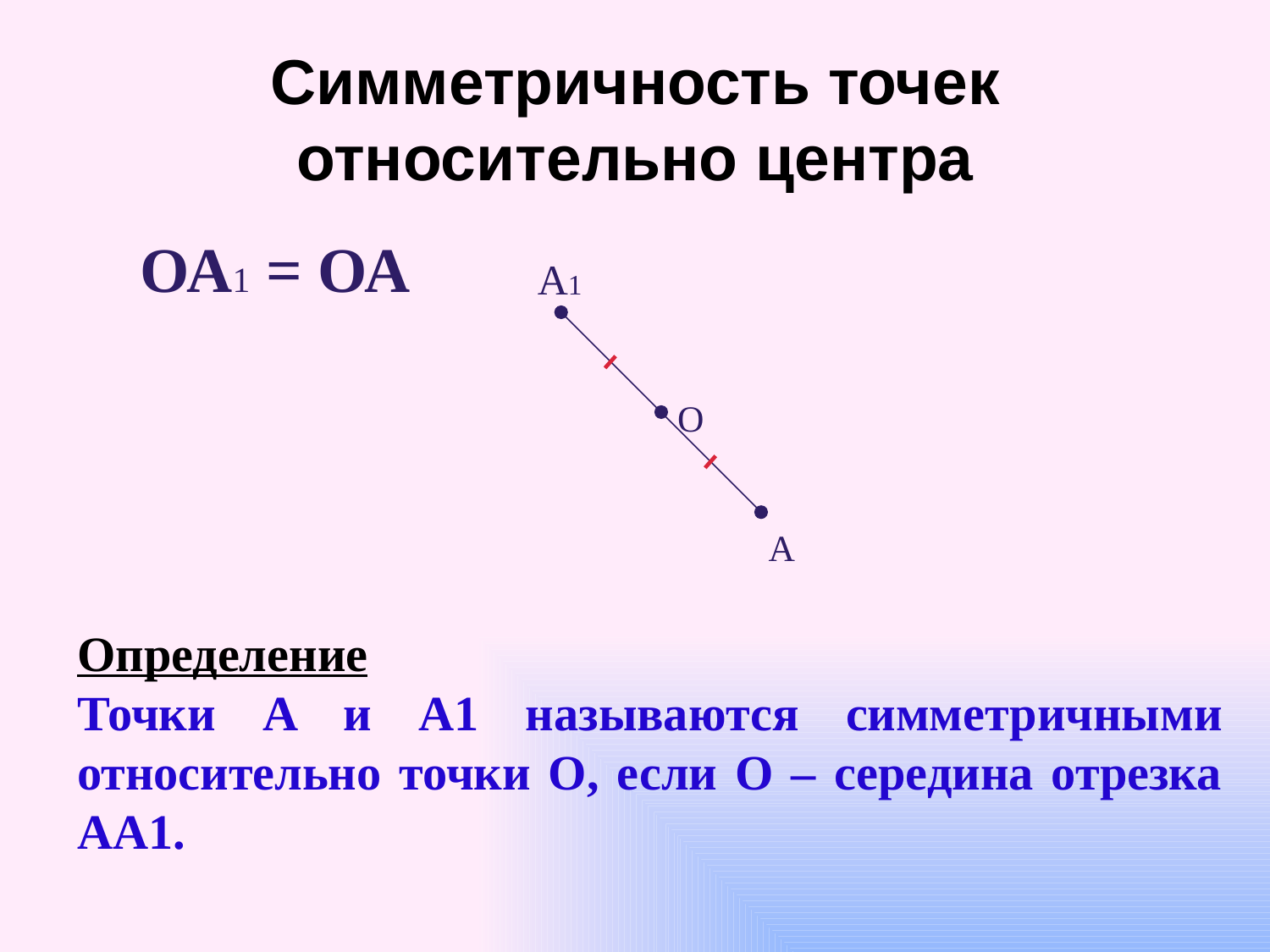

# Симметричность точек относительно центра
         ОА1 = ОА
A1

O

A

Определение
Точки A и A1 называются симметричными относительно точки О, если О – середина отрезка AA1.